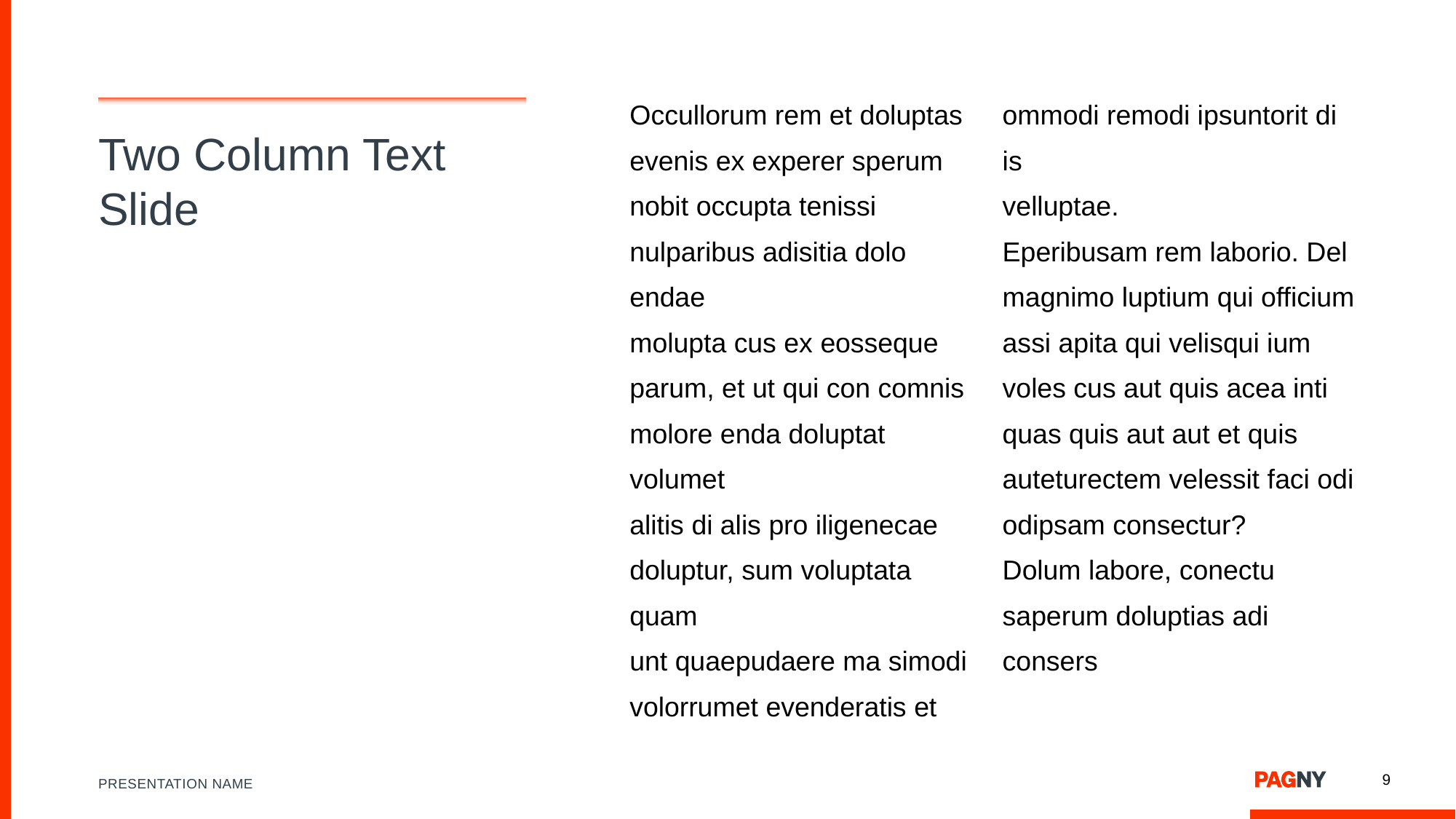

Occullorum rem et doluptas
evenis ex experer sperum
nobit occupta tenissi
nulparibus adisitia dolo endae
molupta cus ex eosseque
parum, et ut qui con comnis
molore enda doluptat volumet
alitis di alis pro iligenecae
doluptur, sum voluptata quam
unt quaepudaere ma simodi
volorrumet evenderatis et
ommodi remodi ipsuntorit di is
velluptae.
Eperibusam rem laborio. Del
magnimo luptium qui officium
assi apita qui velisqui ium
voles cus aut quis acea inti
quas quis aut aut et quis
auteturectem velessit faci odi
odipsam consectur?
Dolum labore, conectu
saperum doluptias adi consers
# Two Column Text Slide